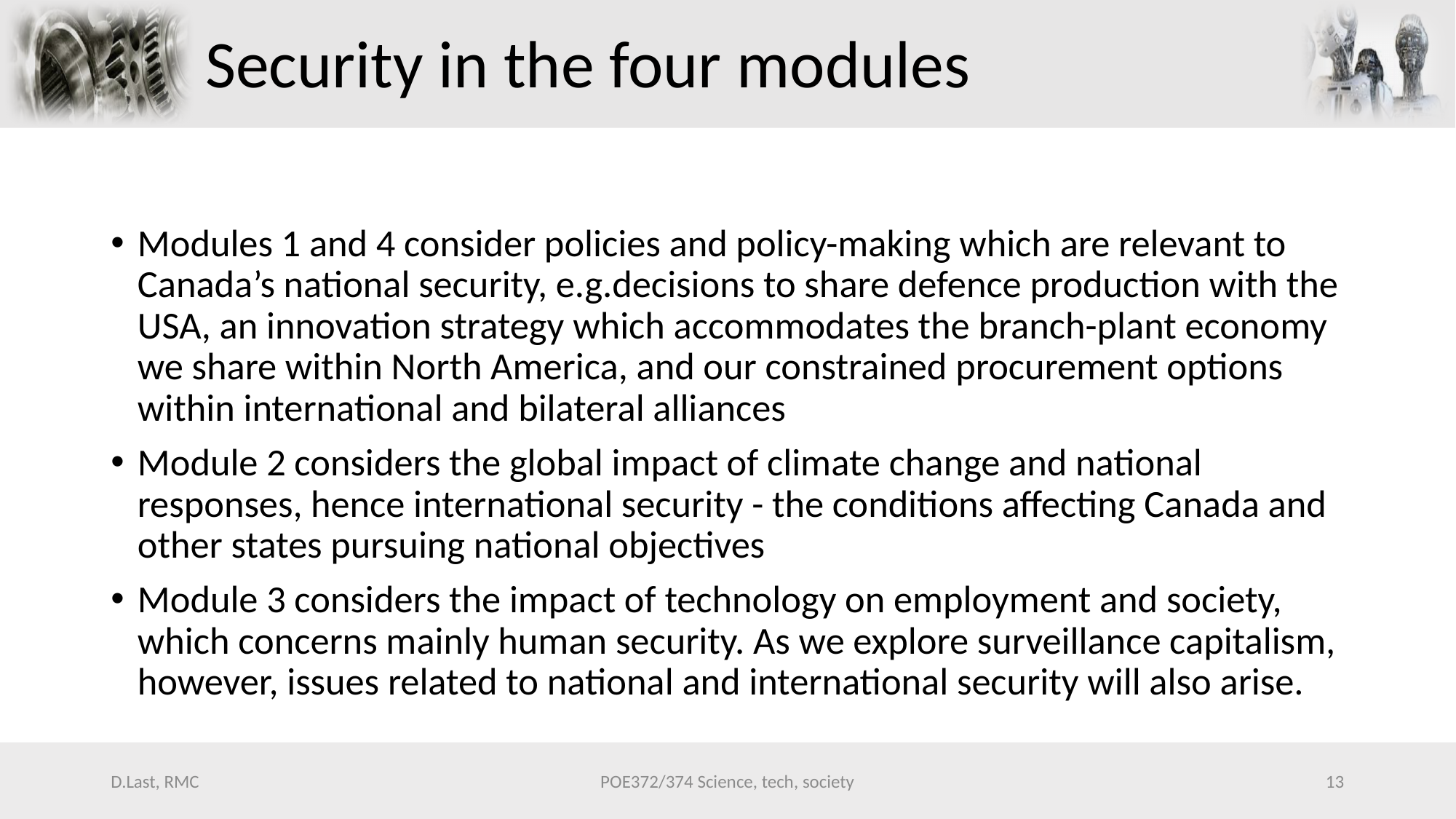

# Security in the four modules
Modules 1 and 4 consider policies and policy-making which are relevant to Canada’s national security, e.g.decisions to share defence production with the USA, an innovation strategy which accommodates the branch-plant economy we share within North America, and our constrained procurement options within international and bilateral alliances
Module 2 considers the global impact of climate change and national responses, hence international security - the conditions affecting Canada and other states pursuing national objectives
Module 3 considers the impact of technology on employment and society, which concerns mainly human security. As we explore surveillance capitalism, however, issues related to national and international security will also arise.
D.Last, RMC
POE372/374 Science, tech, society
13